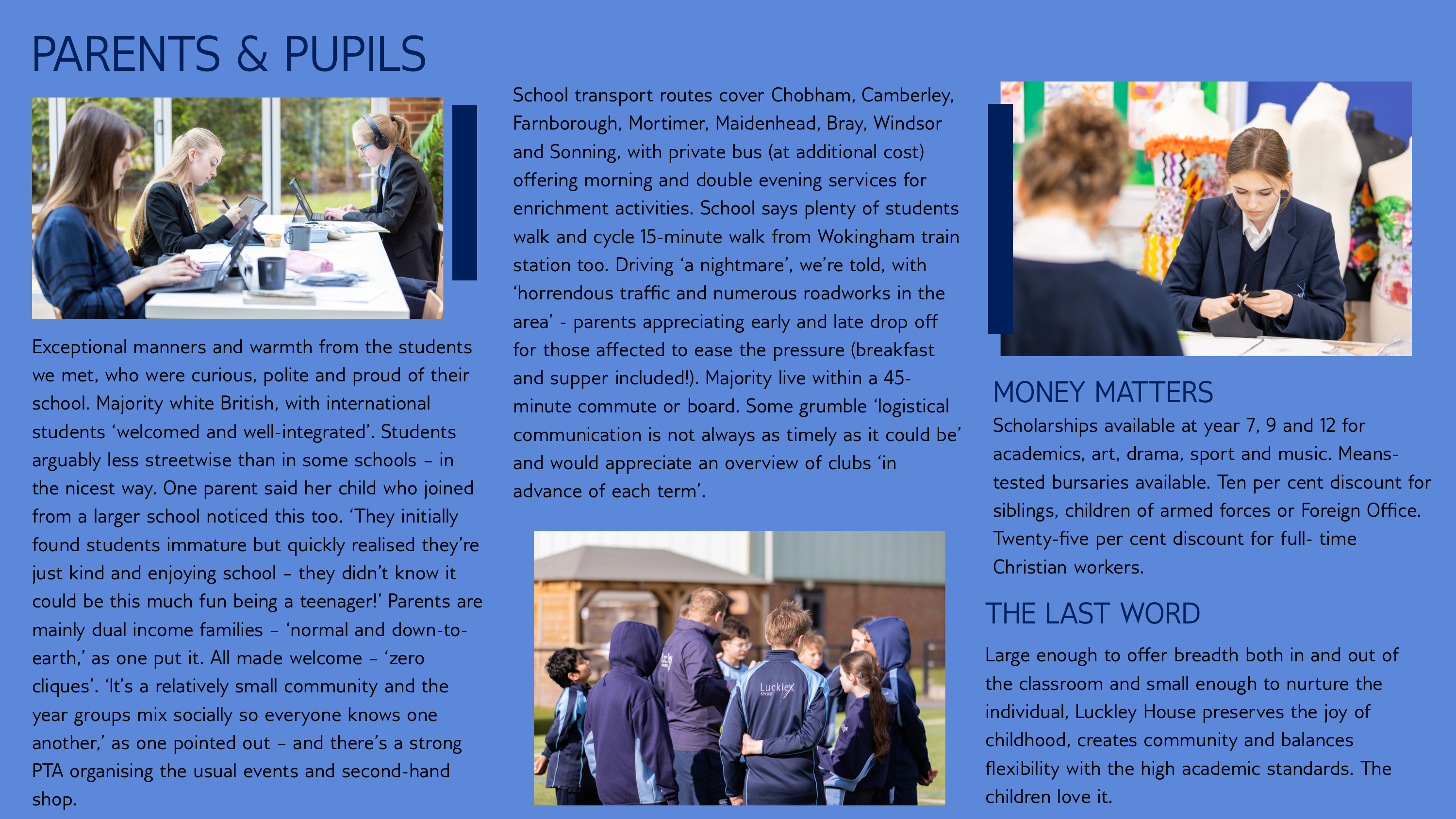

PARENTS & PUPILS
School transport routes cover Chobham, Camberley, Farnborough, Mortimer, Maidenhead, Bray, Windsor and Sonning, with private bus (at additional cost) offering morning and double evening services for enrichment activities. School says plenty of students walk and cycle 15-minute walk from Wokingham train station too. Driving ‘a nightmare’, we’re told, with ‘horrendous traffic and numerous roadworks in the area’ - parents appreciating early and late drop off for those affected to ease the pressure (breakfast and supper included!). Majority live within a 45-minute commute or board. Some grumble ‘logistical communication is not always as timely as it could be’ and would appreciate an overview of clubs ‘in advance of each term’.

Exceptional manners and warmth from the students we met, who were curious, polite and proud of their school. Majority white British, with international students ‘welcomed and well-integrated’. Students arguably less streetwise than in some schools – in the nicest way. One parent said her child who joined from a larger school noticed this too. ‘They initially found students immature but quickly realised they’re just kind and enjoying school – they didn’t know it could be this much fun being a teenager!’ Parents are mainly dual income families – ‘normal and down-to-earth,’ as one put it. All made welcome – ‘zero cliques’. ‘It’s a relatively small community and the year groups mix socially so everyone knows one another,’ as one pointed out – and there’s a strong PTA organising the usual events and second-hand shop.
MONEY MATTERS
Scholarships available at year 7, 9 and 12 for academics, art, drama, sport and music. Means-tested bursaries available. Ten per cent discount for siblings, children of armed forces or Foreign Office. Twenty-five per cent discount for full- time Christian workers.

THE LAST WORD
Large enough to offer breadth both in and out of the classroom and small enough to nurture the individual, Luckley House preserves the joy of childhood, creates community and balances flexibility with the high academic standards. The children love it.